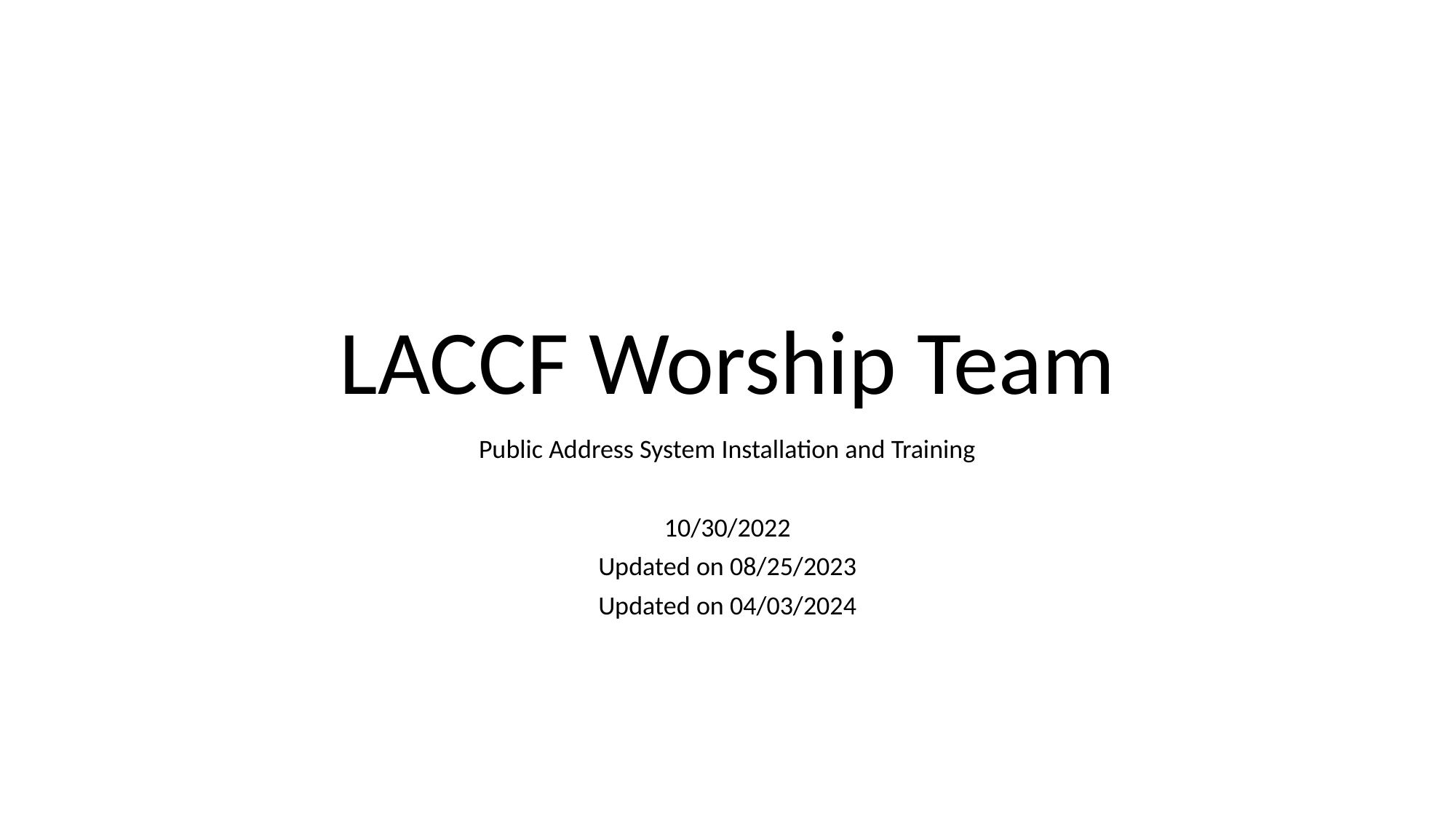

# LACCF Worship Team
Public Address System Installation and Training

10/30/2022
Updated on 08/25/2023
Updated on 04/03/2024